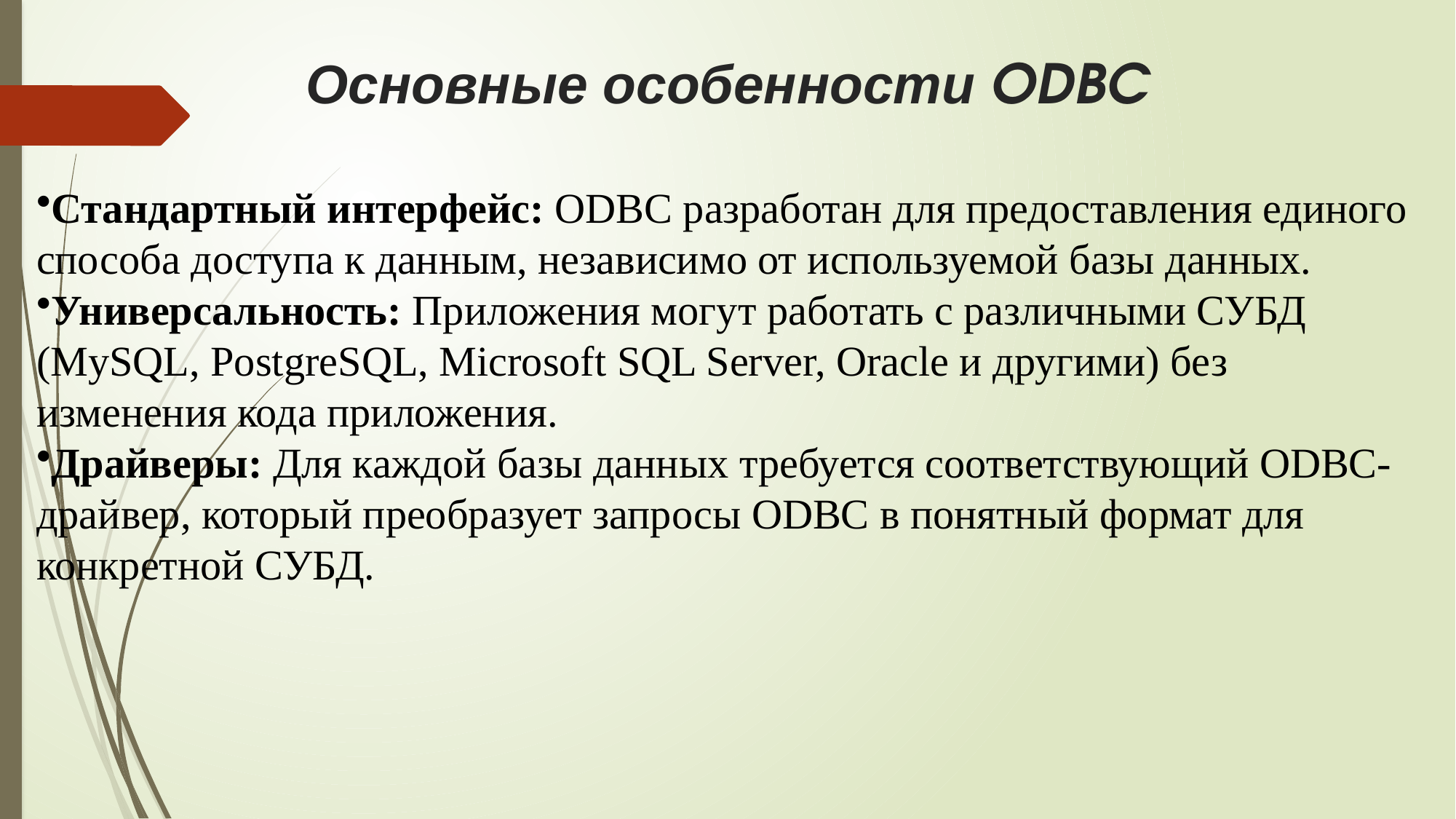

# Основные особенности ODBC
Стандартный интерфейс: ODBC разработан для предоставления единого способа доступа к данным, независимо от используемой базы данных.
Универсальность: Приложения могут работать с различными СУБД (MySQL, PostgreSQL, Microsoft SQL Server, Oracle и другими) без изменения кода приложения.
Драйверы: Для каждой базы данных требуется соответствующий ODBC-драйвер, который преобразует запросы ODBC в понятный формат для конкретной СУБД.